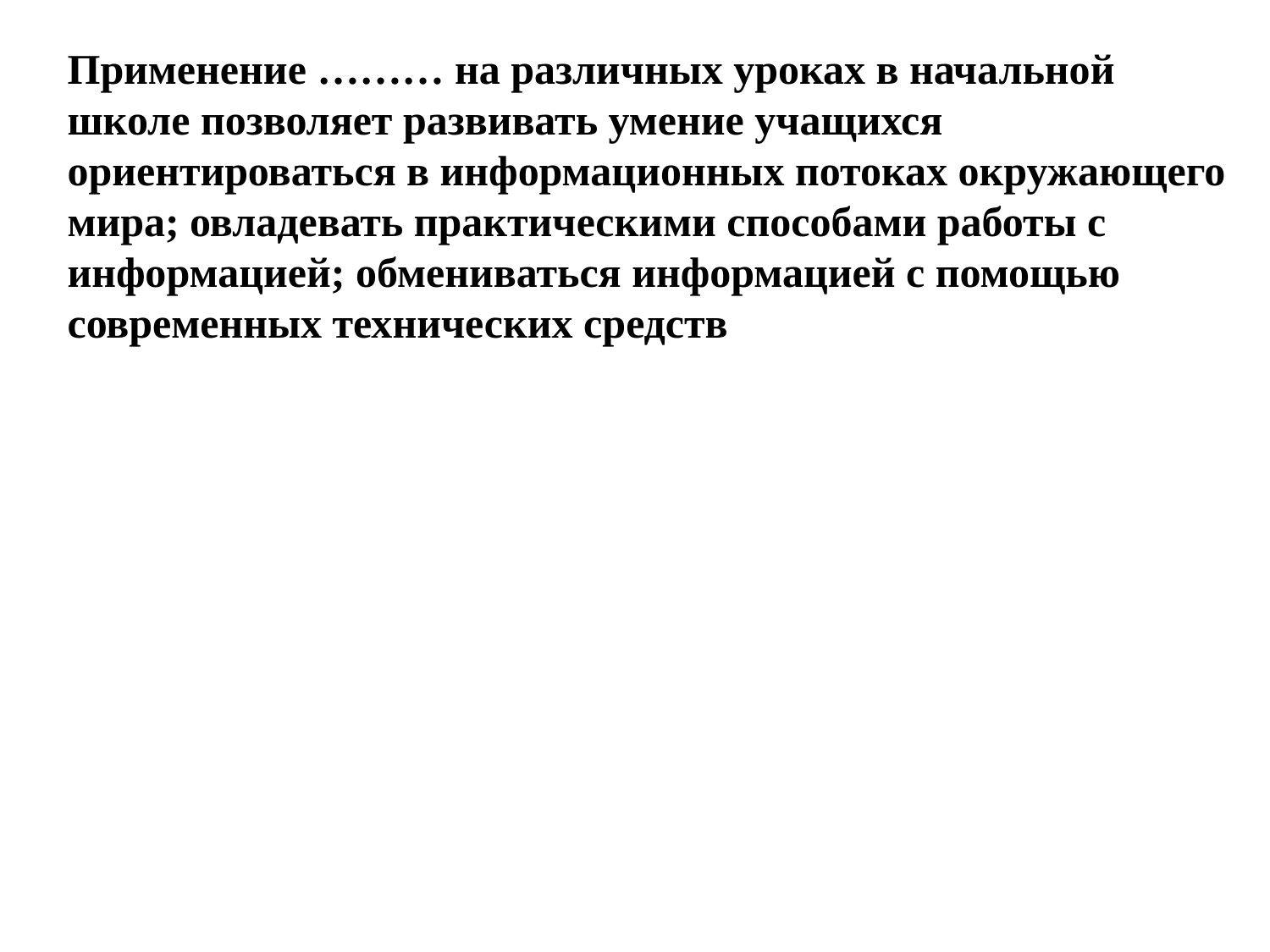

Применение ……… на различных уроках в начальной школе позволяет развивать умение учащихся ориентироваться в информационных потоках окружающего мира; овладевать практическими способами работы с информацией; обмениваться информацией с помощью современных технических средств